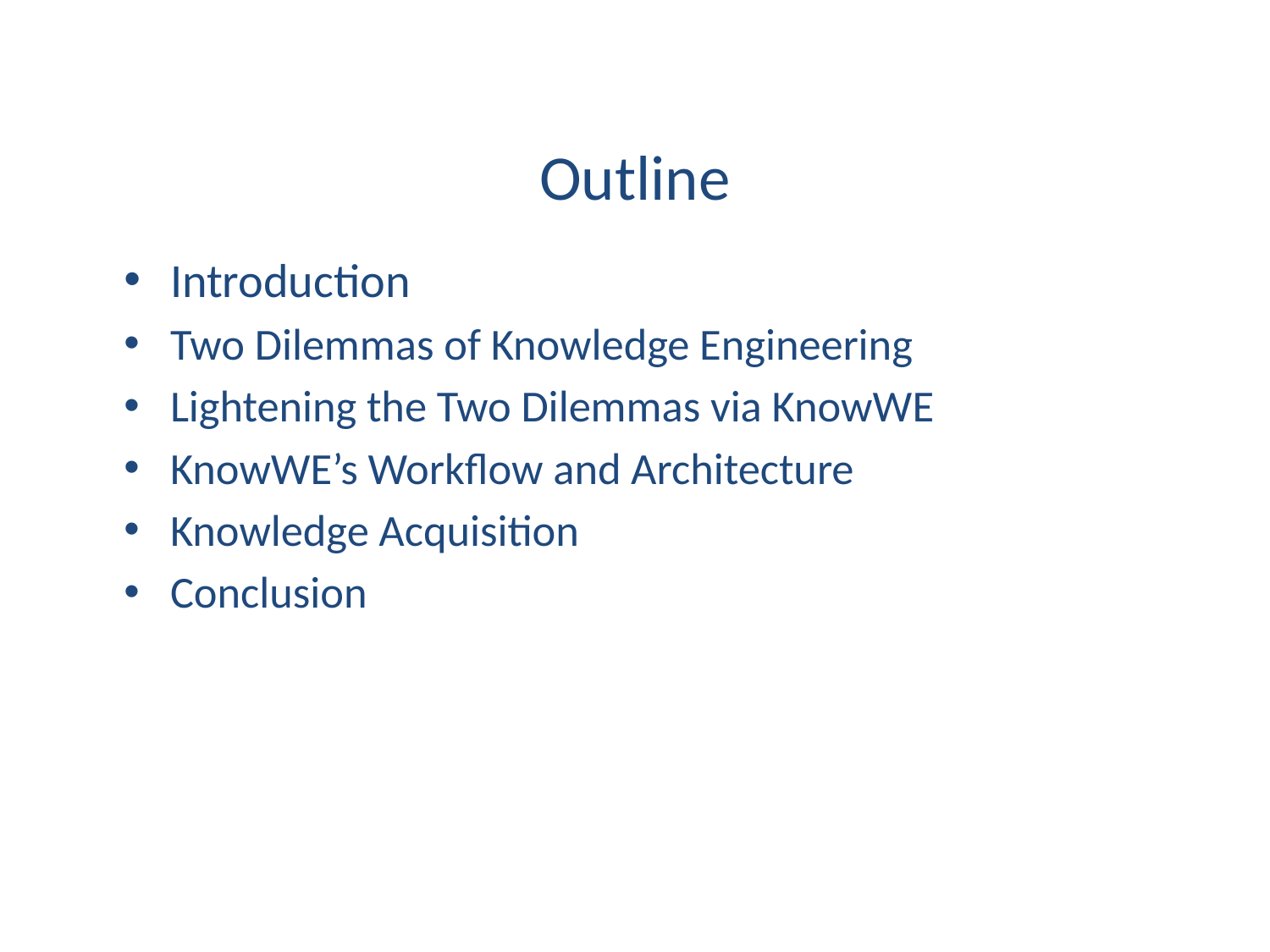

# Outline
Introduction
Two Dilemmas of Knowledge Engineering
Lightening the Two Dilemmas via KnowWE
KnowWE’s Workflow and Architecture
Knowledge Acquisition
Conclusion